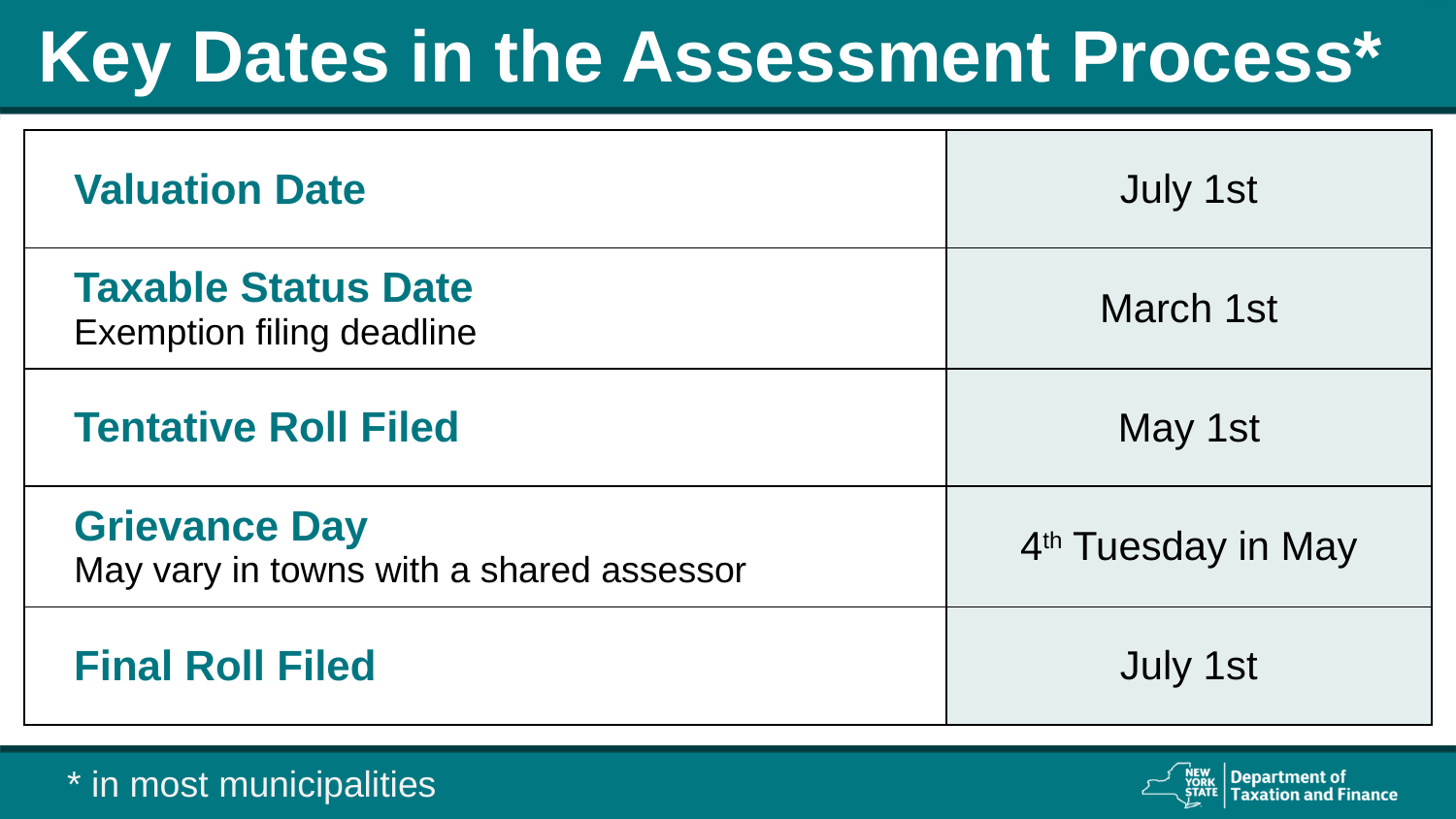

# Key Dates in the Assessment Process*
| Valuation Date | July 1st |
| --- | --- |
| Taxable Status Date Exemption filing deadline | March 1st |
| Tentative Roll Filed | May 1st |
| Grievance Day May vary in towns with a shared assessor | 4th Tuesday in May |
| Final Roll Filed | July 1st |
* in most municipalities